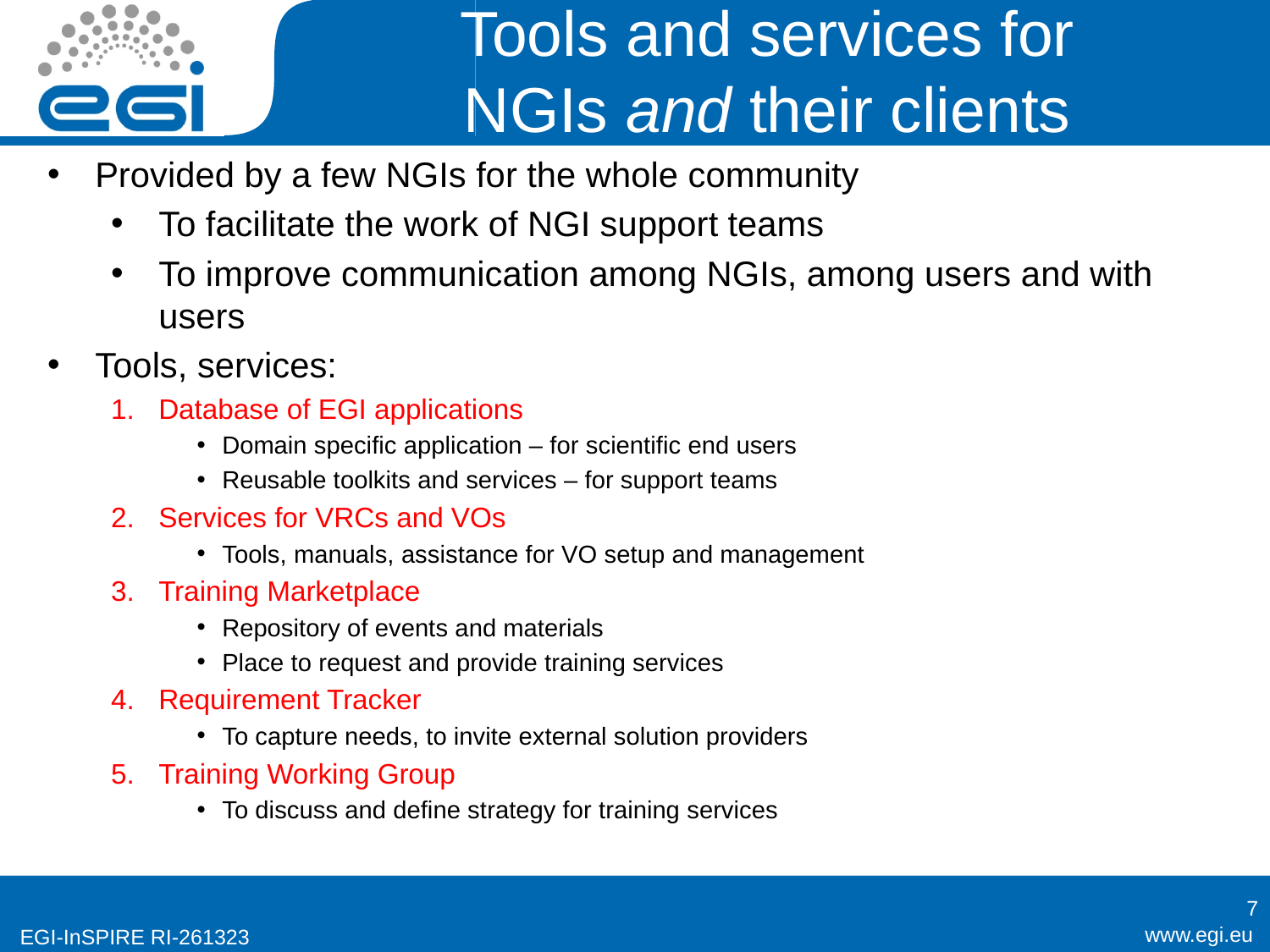

# Tools and services for NGIs and their clients
Provided by a few NGIs for the whole community
To facilitate the work of NGI support teams
To improve communication among NGIs, among users and with users
Tools, services:
Database of EGI applications
Domain specific application – for scientific end users
Reusable toolkits and services – for support teams
Services for VRCs and VOs
Tools, manuals, assistance for VO setup and management
Training Marketplace
Repository of events and materials
Place to request and provide training services
Requirement Tracker
To capture needs, to invite external solution providers
Training Working Group
To discuss and define strategy for training services

7